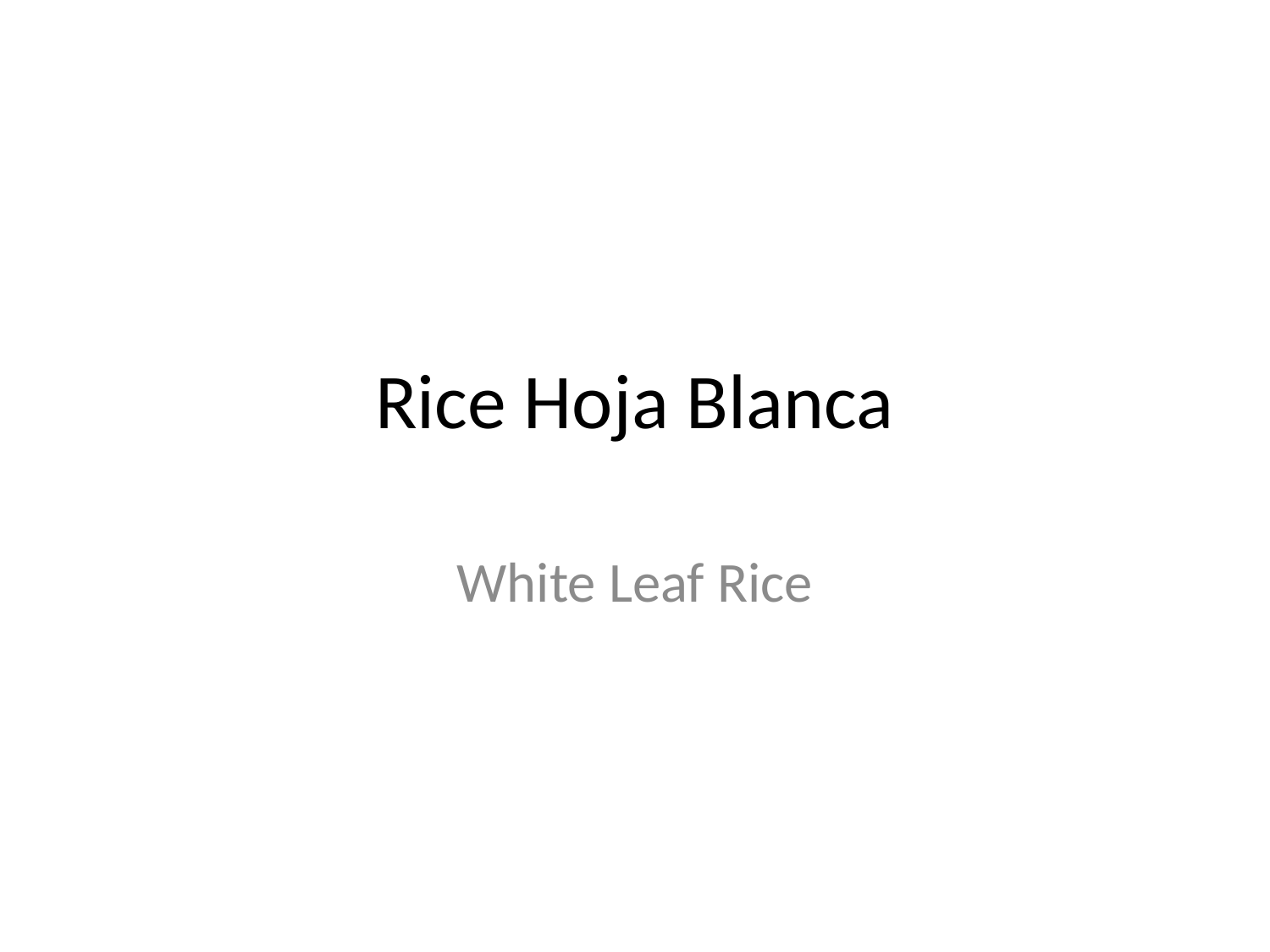

# Rice Hoja Blanca
White Leaf Rice